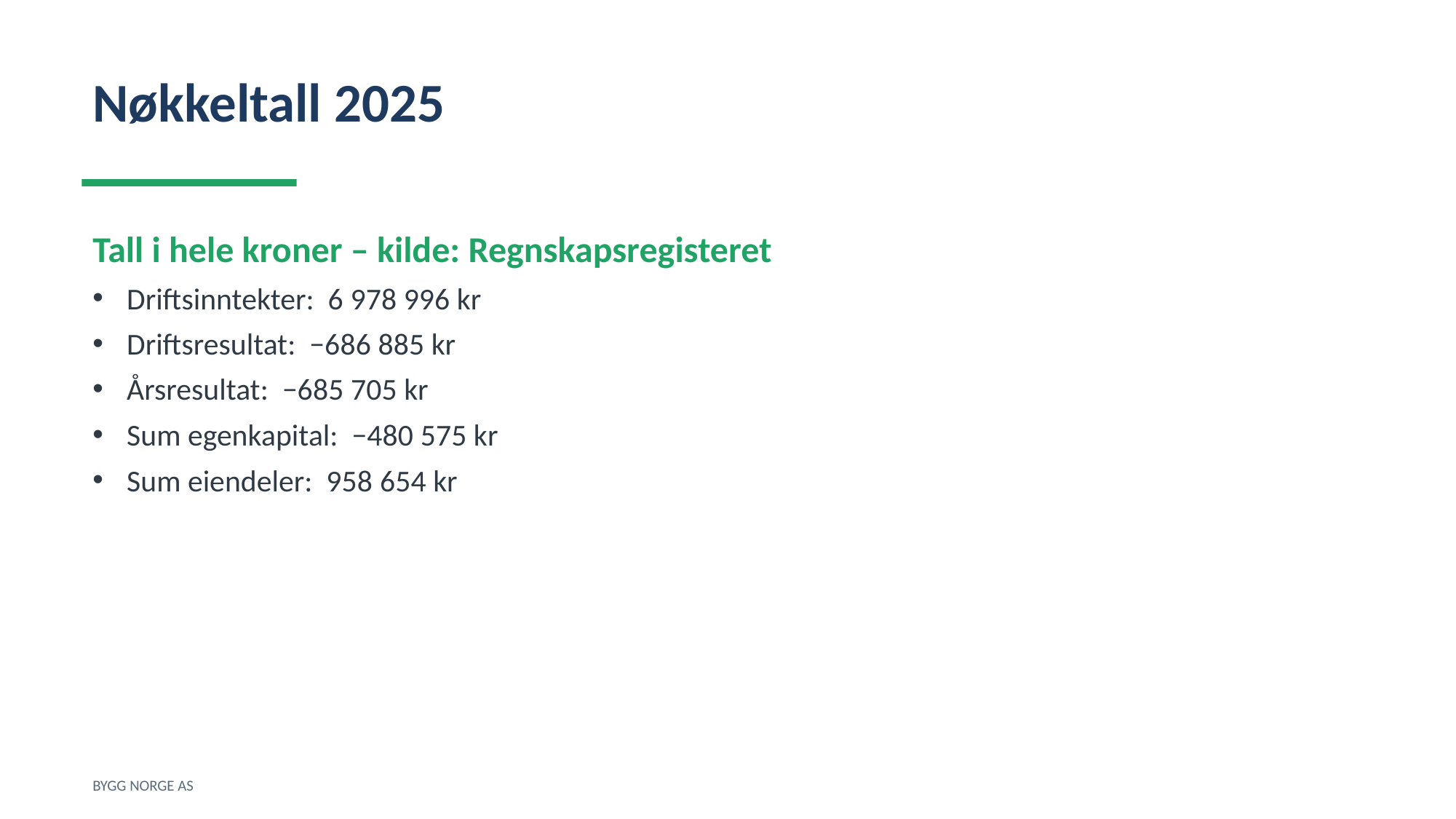

Nøkkeltall 2025

Tall i hele kroner – kilde: Regnskapsregisteret
Driftsinntekter:  6 978 996 kr
Driftsresultat:  −686 885 kr
Årsresultat:  −685 705 kr
Sum egenkapital:  −480 575 kr
Sum eiendeler:  958 654 kr
BYGG NORGE AS